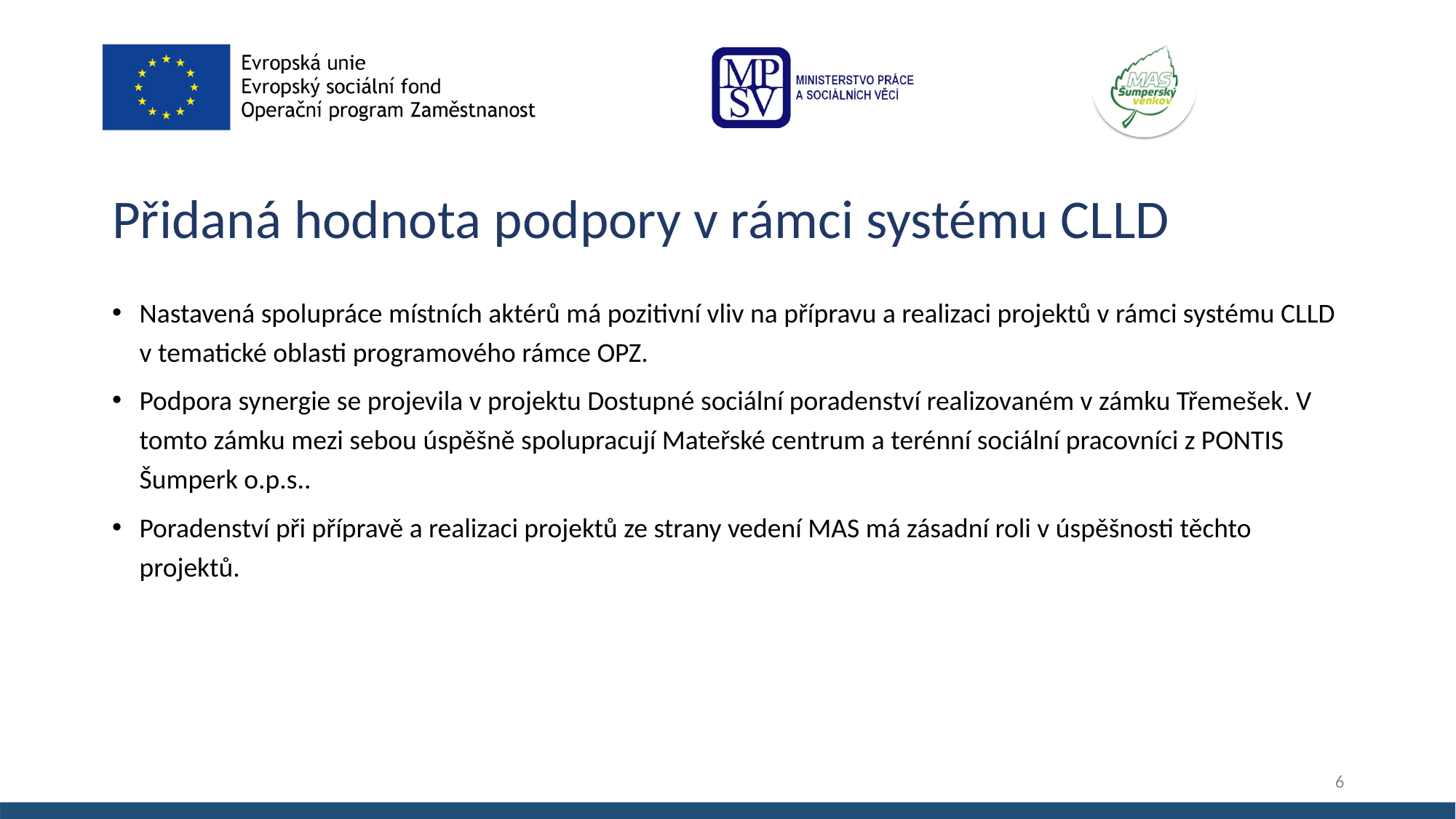

# Přidaná hodnota podpory v rámci systému CLLD
Nastavená spolupráce místních aktérů má pozitivní vliv na přípravu a realizaci projektů v rámci systému CLLD v tematické oblasti programového rámce OPZ.
Podpora synergie se projevila v projektu Dostupné sociální poradenství realizovaném v zámku Třemešek. V tomto zámku mezi sebou úspěšně spolupracují Mateřské centrum a terénní sociální pracovníci z PONTIS Šumperk o.p.s..
Poradenství při přípravě a realizaci projektů ze strany vedení MAS má zásadní roli v úspěšnosti těchto projektů.

6